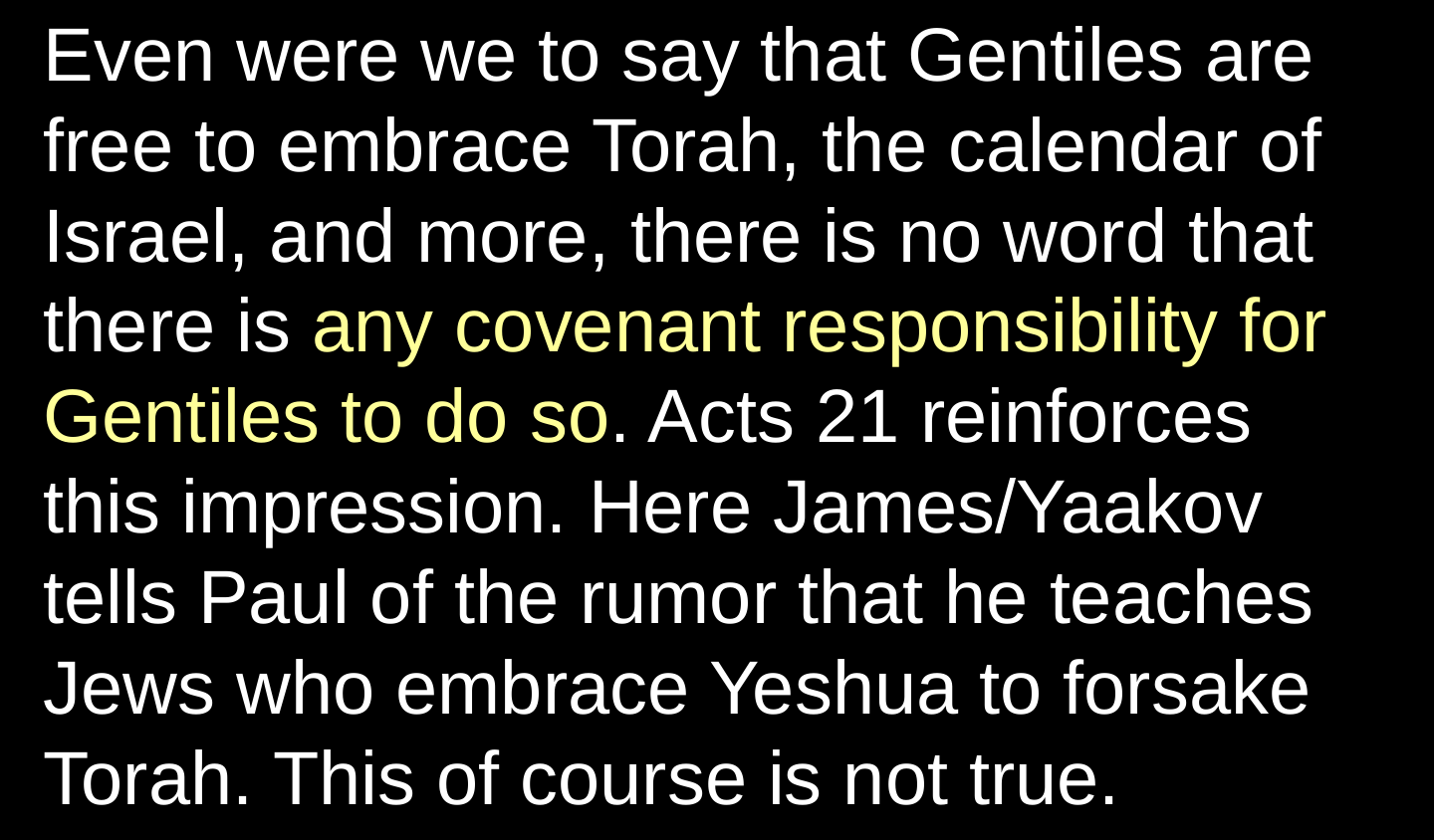

Even were we to say that Gentiles are free to embrace Torah, the calendar of Israel, and more, there is no word that there is any covenant responsibility for Gentiles to do so. Acts 21 reinforces this impression. Here James/Yaakov tells Paul of the rumor that he teaches Jews who embrace Yeshua to forsake Torah. This of course is not true.